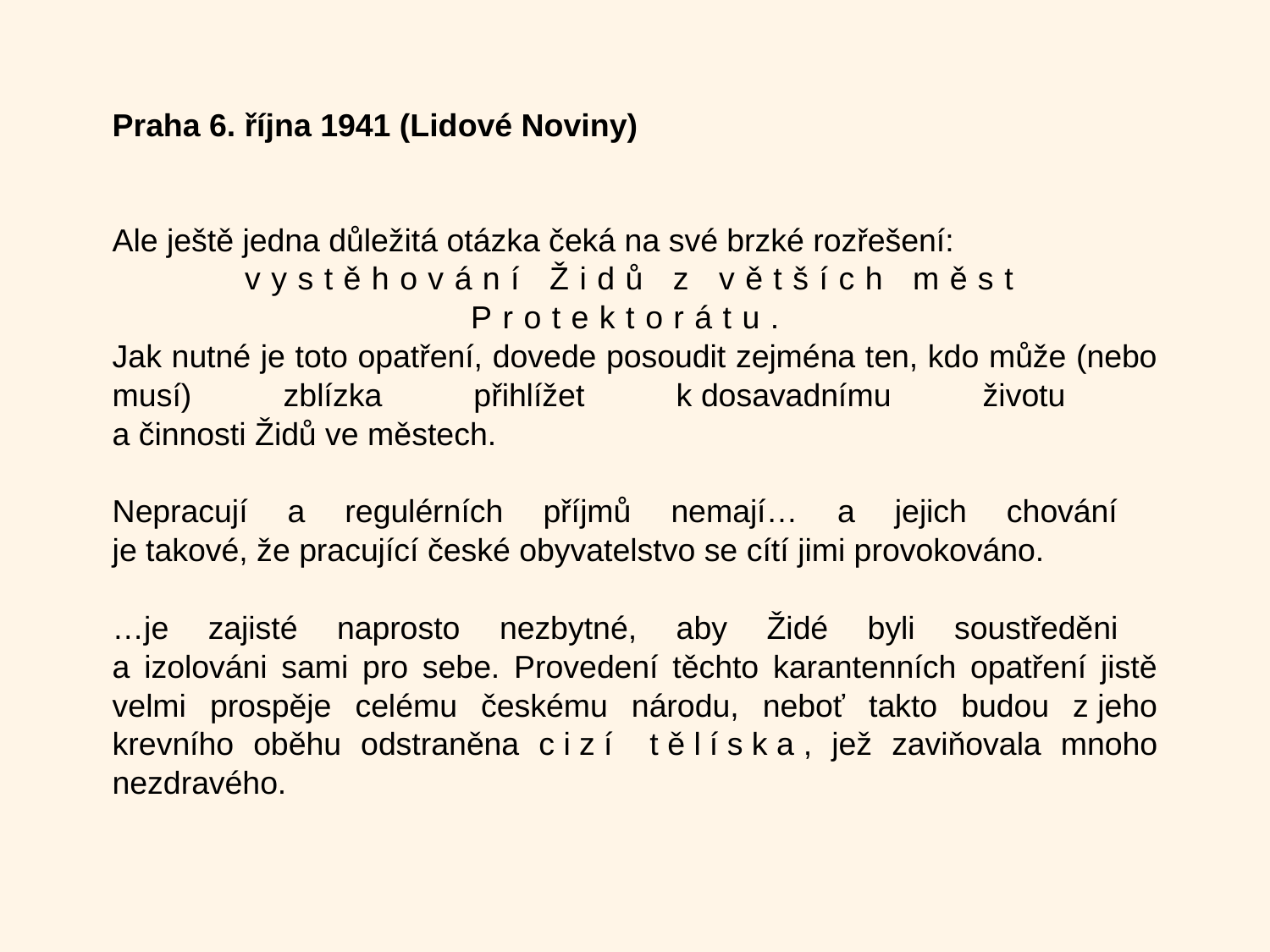

Praha 6. října 1941 (Lidové Noviny)

Ale ještě jedna důležitá otázka čeká na své brzké rozřešení:
vystěhování Židů z větších měst Protektorátu.
Jak nutné je toto opatření, dovede posoudit zejména ten, kdo může (nebo musí) zblízka přihlížet k dosavadnímu životu
a činnosti Židů ve městech.

Nepracují a regulérních příjmů nemají… a jejich chování
je takové, že pracující české obyvatelstvo se cítí jimi provokováno.

…je zajisté naprosto nezbytné, aby Židé byli soustředěni
a izolováni sami pro sebe. Provedení těchto karantenních opatření jistě velmi prospěje celému českému národu, neboť takto budou z jeho krevního oběhu odstraněna cizí tělíska, jež zaviňovala mnoho nezdravého.